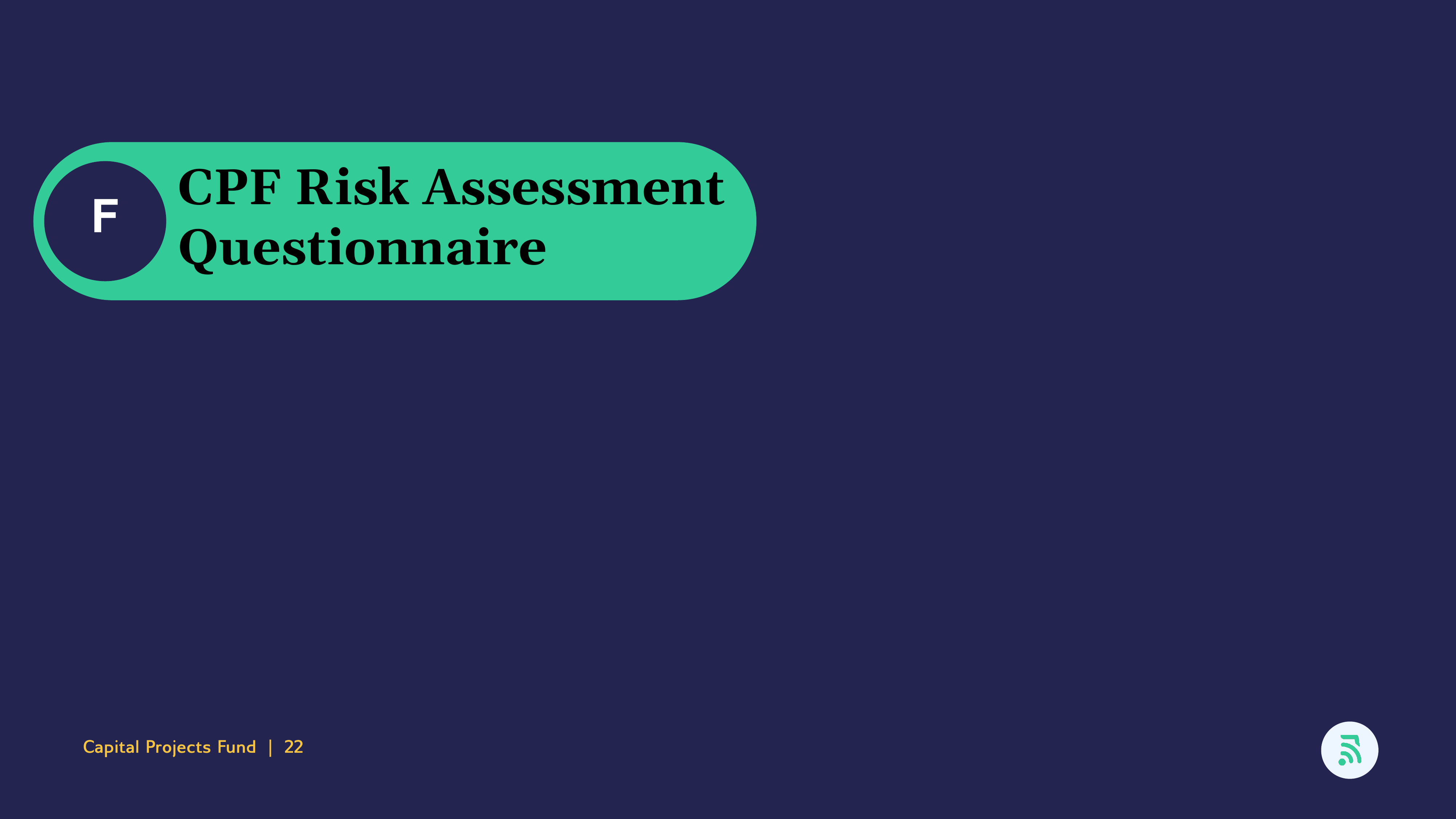

CPF Risk Assessment Questionnaire

F
Capital Projects Fund  |  22